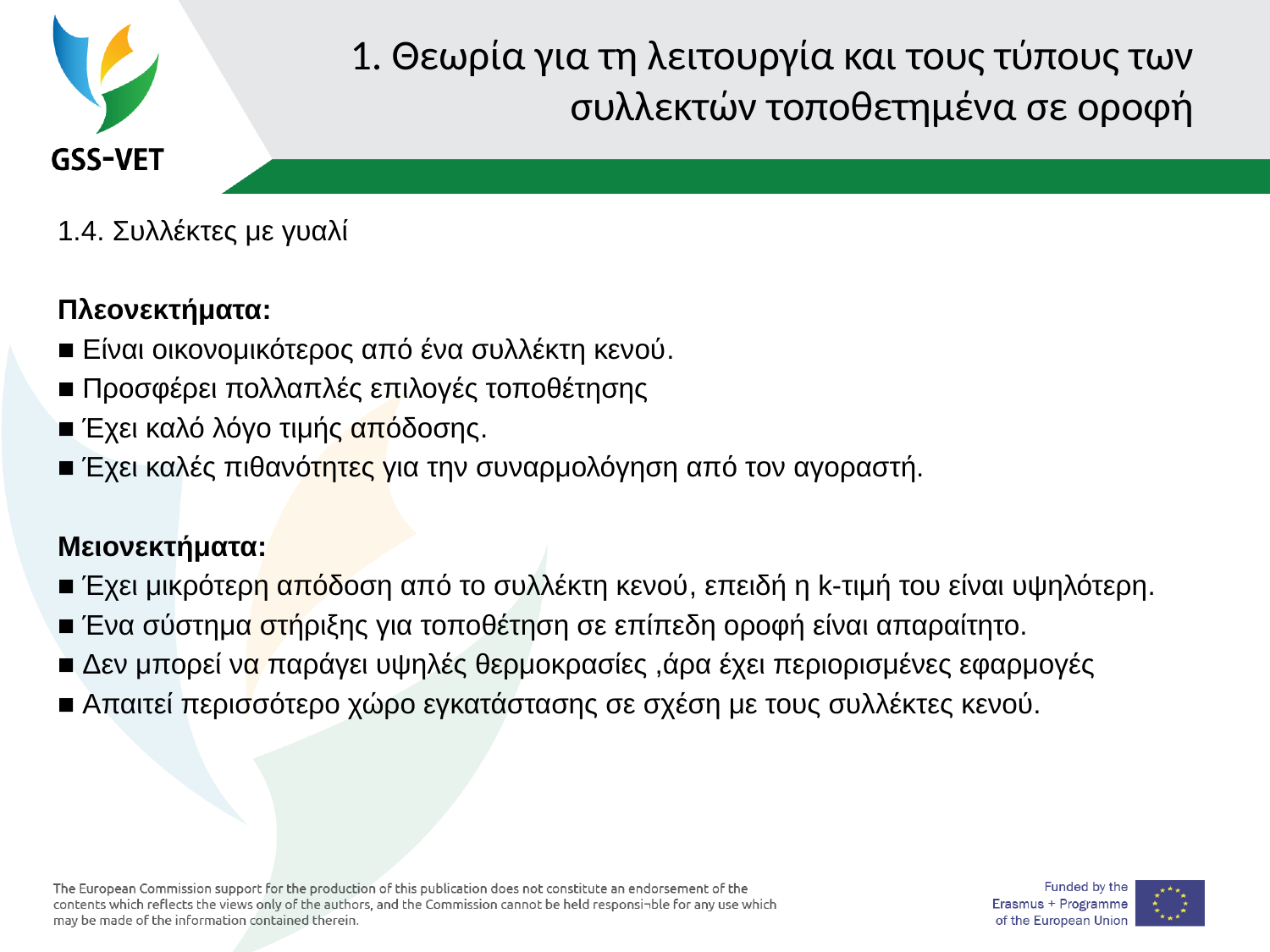

# 1. Θεωρία για τη λειτουργία και τους τύπους των συλλεκτών τοποθετημένα σε οροφή
1.4. Συλλέκτες με γυαλί

Πλεονεκτήματα:
■ Είναι οικονομικότερος από ένα συλλέκτη κενού.
■ Προσφέρει πολλαπλές επιλογές τοποθέτησης
■ Έχει καλό λόγο τιμής απόδοσης.
■ Έχει καλές πιθανότητες για την συναρμολόγηση από τον αγοραστή.

Μειονεκτήματα:
■ Έχει μικρότερη απόδοση από το συλλέκτη κενού, επειδή η k-τιμή του είναι υψηλότερη.
■ Ένα σύστημα στήριξης για τοποθέτηση σε επίπεδη οροφή είναι απαραίτητο.
■ Δεν μπορεί να παράγει υψηλές θερμοκρασίες ,άρα έχει περιορισμένες εφαρμογές
■ Απαιτεί περισσότερο χώρο εγκατάστασης σε σχέση με τους συλλέκτες κενού.